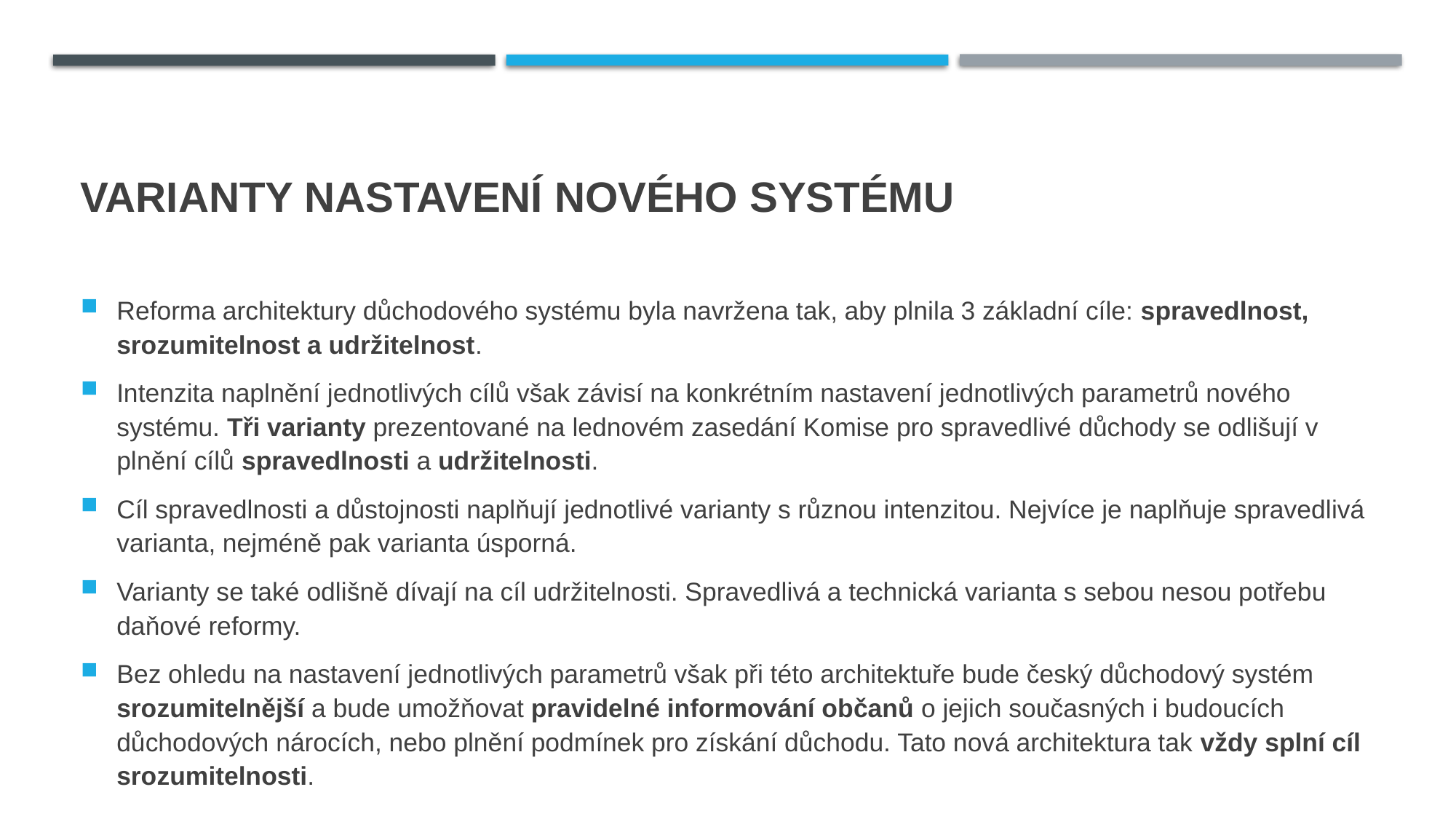

# Varianty nastavení nového systému
Reforma architektury důchodového systému byla navržena tak, aby plnila 3 základní cíle: spravedlnost, srozumitelnost a udržitelnost.
Intenzita naplnění jednotlivých cílů však závisí na konkrétním nastavení jednotlivých parametrů nového systému. Tři varianty prezentované na lednovém zasedání Komise pro spravedlivé důchody se odlišují v plnění cílů spravedlnosti a udržitelnosti.
Cíl spravedlnosti a důstojnosti naplňují jednotlivé varianty s různou intenzitou. Nejvíce je naplňuje spravedlivá varianta, nejméně pak varianta úsporná.
Varianty se také odlišně dívají na cíl udržitelnosti. Spravedlivá a technická varianta s sebou nesou potřebu daňové reformy.
Bez ohledu na nastavení jednotlivých parametrů však při této architektuře bude český důchodový systém srozumitelnější a bude umožňovat pravidelné informování občanů o jejich současných i budoucích důchodových nárocích, nebo plnění podmínek pro získání důchodu. Tato nová architektura tak vždy splní cíl srozumitelnosti.